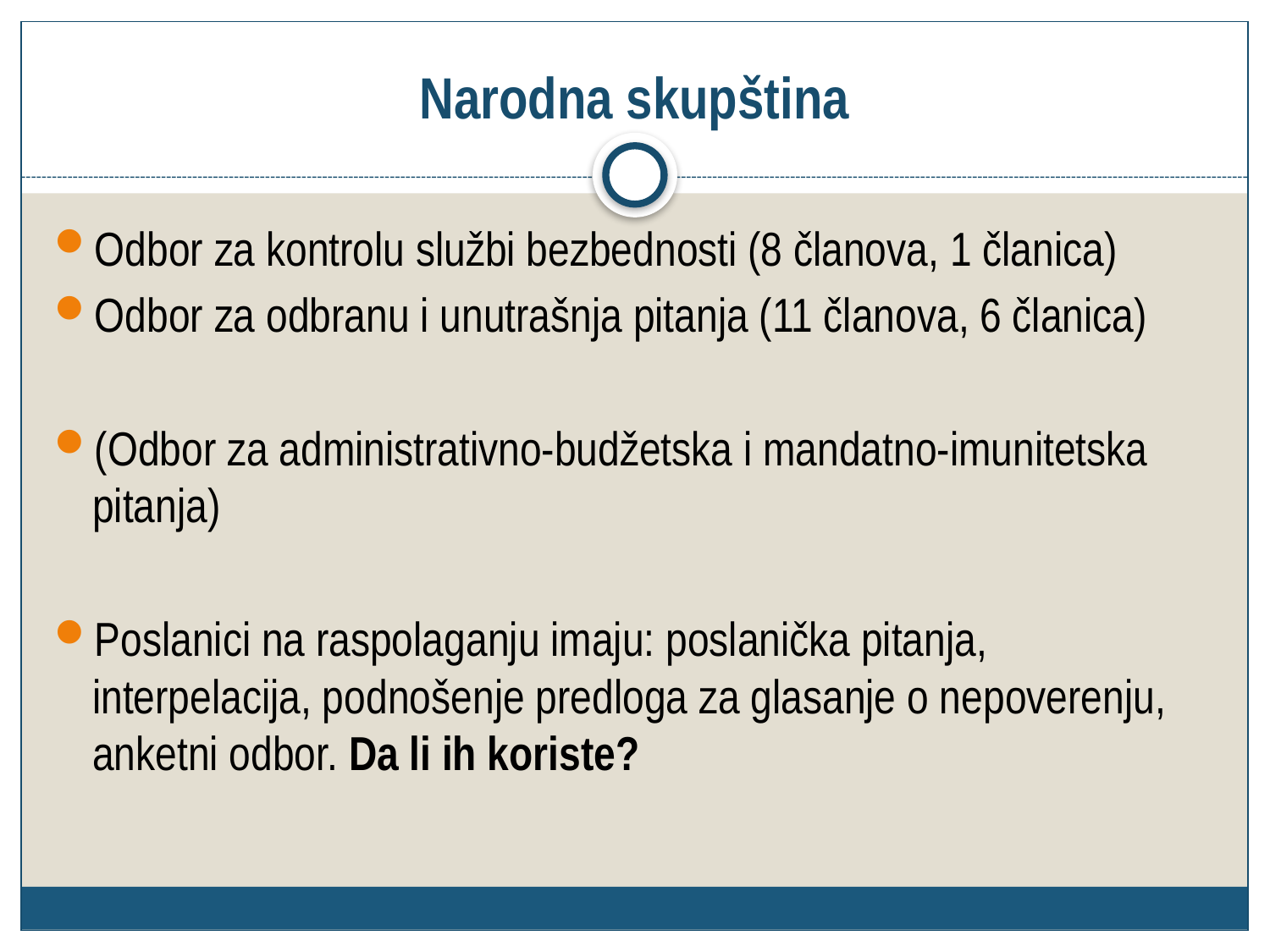

# Narodna skupština
Odbor za kontrolu službi bezbednosti (8 članova, 1 članica)
Odbor za odbranu i unutrašnja pitanja (11 članova, 6 članica)

(Odbor za administrativno-budžetska i mandatno-imunitetska pitanja)

Poslanici na raspolaganju imaju: poslanička pitanja, interpelacija, podnošenje predloga za glasanje o nepoverenju, anketni odbor. Da li ih koriste?